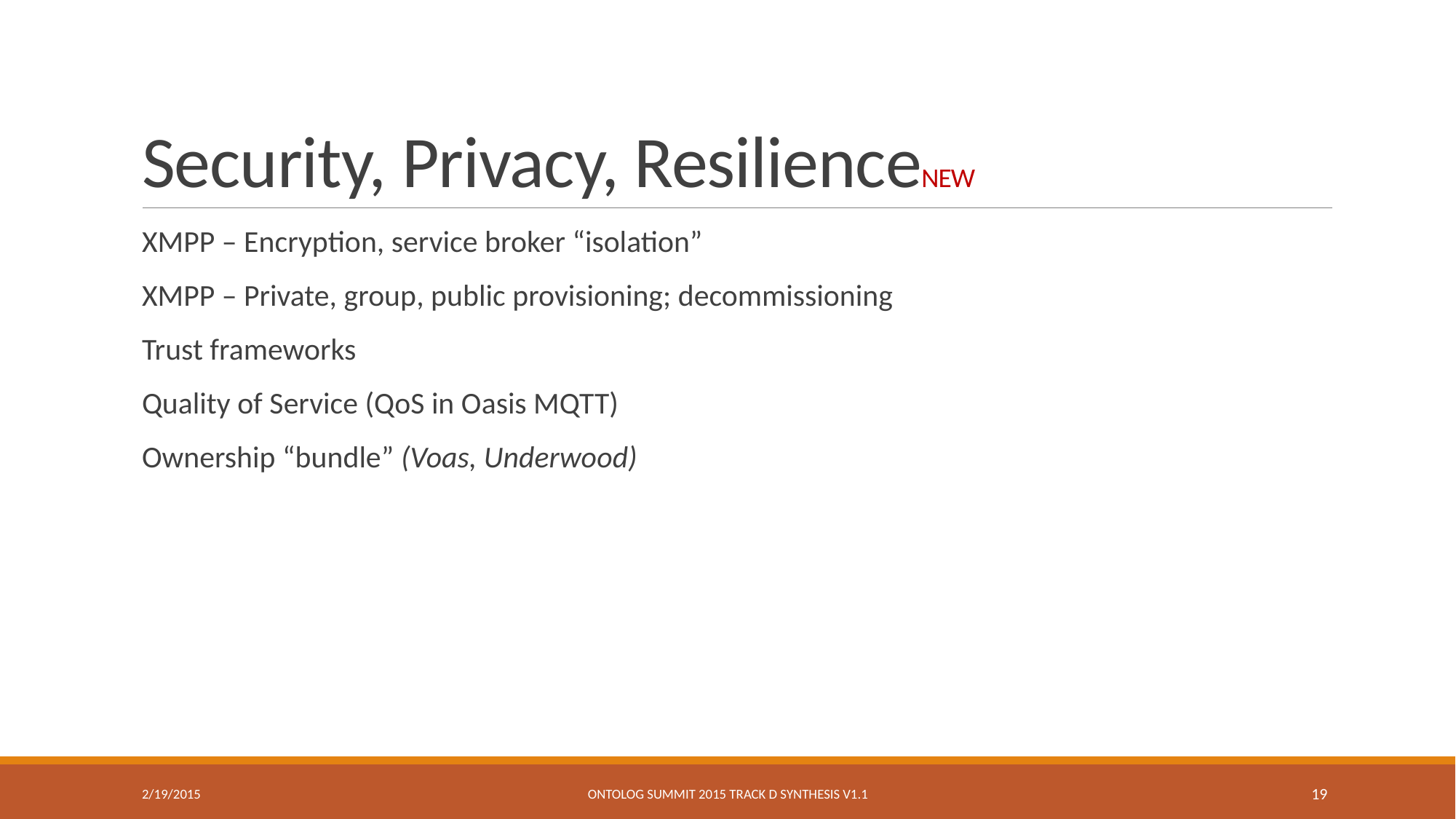

# Security, Privacy, ResilienceNEW
XMPP – Encryption, service broker “isolation”
XMPP – Private, group, public provisioning; decommissioning
Trust frameworks
Quality of Service (QoS in Oasis MQTT)
Ownership “bundle” (Voas, Underwood)

2/19/2015
Ontolog Summit 2015 Track D Synthesis V1.1
19